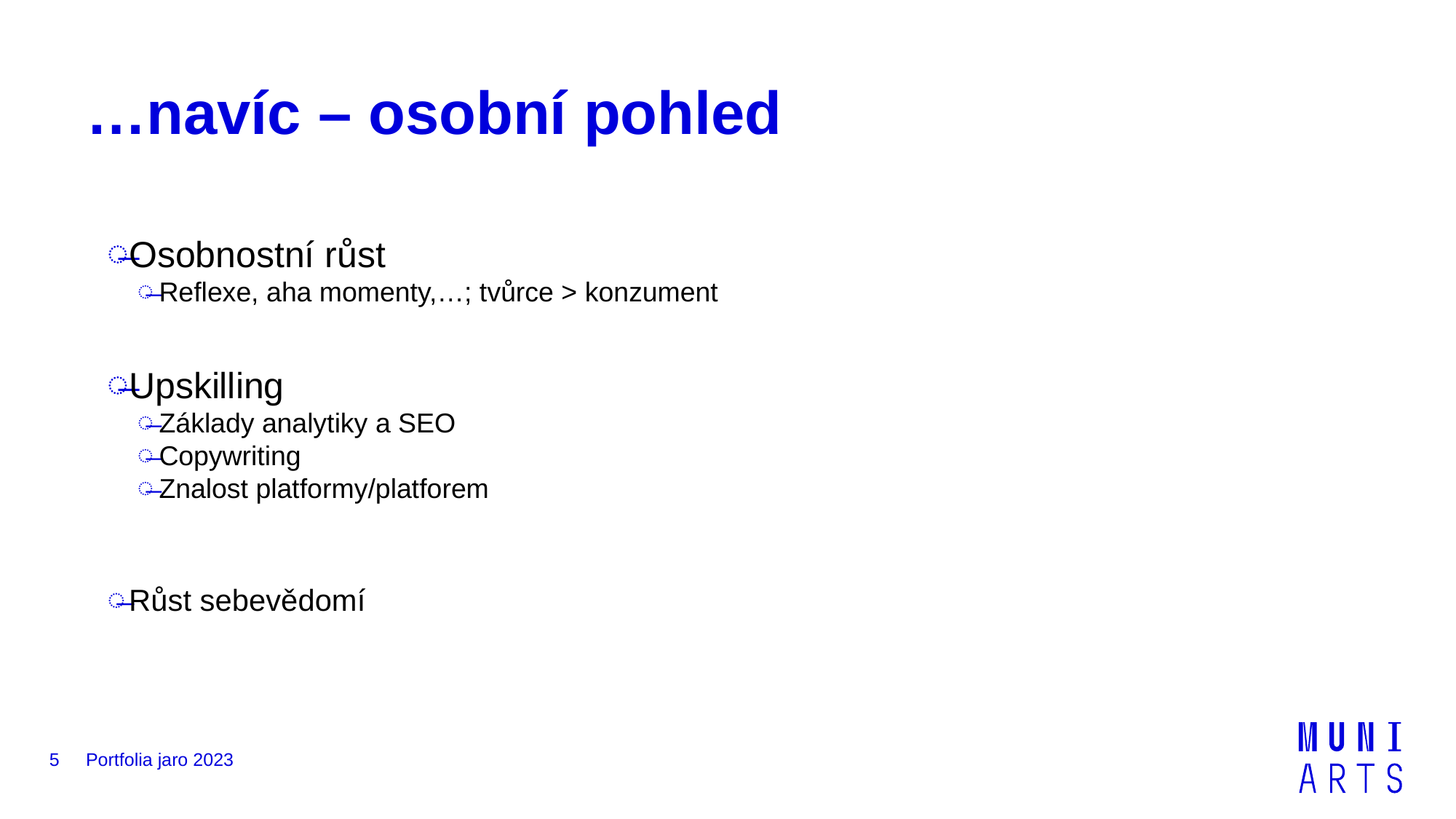

# …navíc – osobní pohled
Osobnostní růst
Reflexe, aha momenty,…; tvůrce > konzument

Upskilling
Základy analytiky a SEO
Copywriting
Znalost platformy/platforem

Růst sebevědomí

5
Portfolia jaro 2023